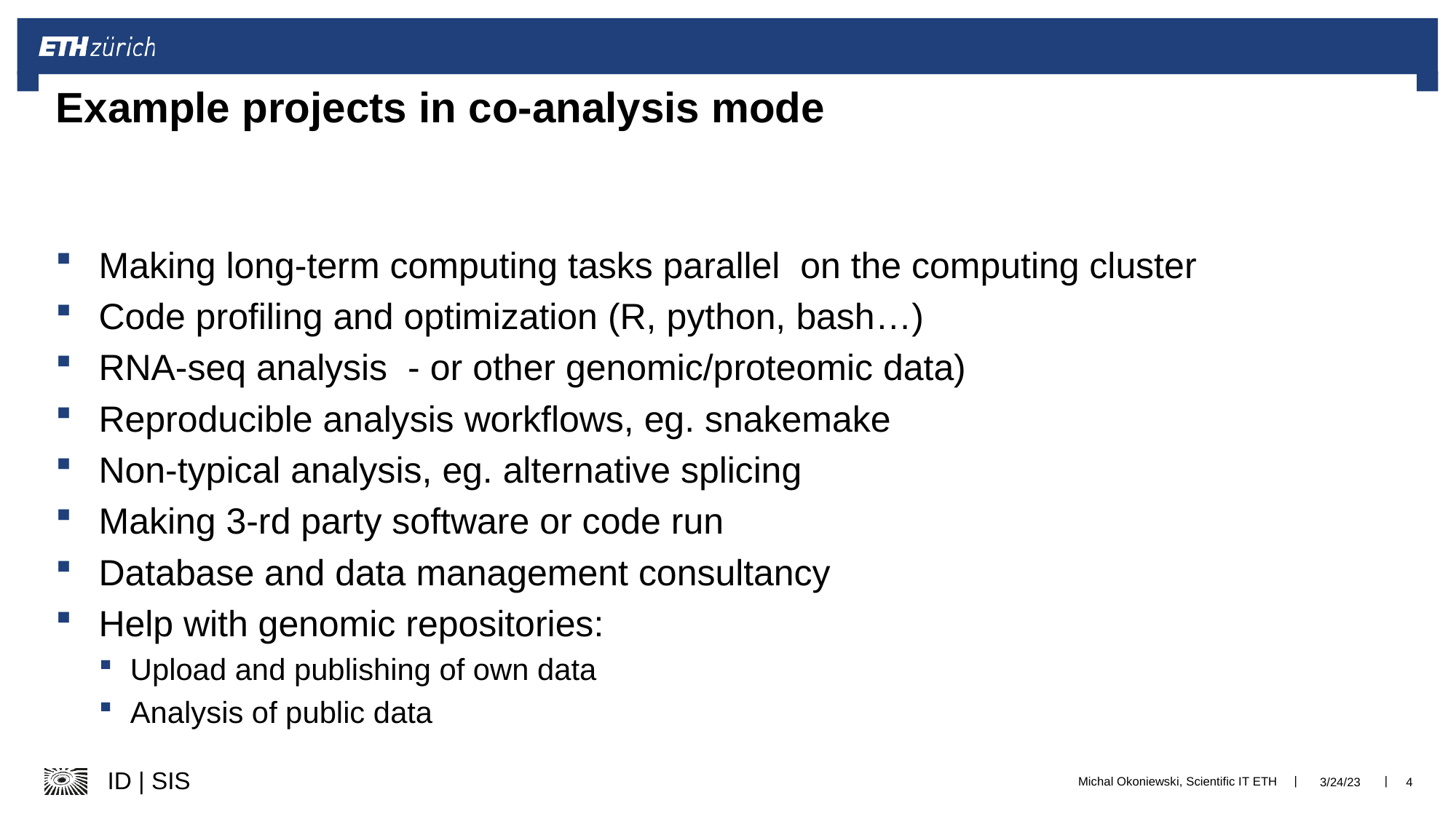

# Example projects in co-analysis mode
Making long-term computing tasks parallel  on the computing cluster
Code profiling and optimization (R, python, bash…)
RNA-seq analysis  - or other genomic/proteomic data)
Reproducible analysis workflows, eg. snakemake
Non-typical analysis, eg. alternative splicing
Making 3-rd party software or code run
Database and data management consultancy
Help with genomic repositories:
Upload and publishing of own data
Analysis of public data
Michal Okoniewski, Scientific IT ETH
3/24/23
4